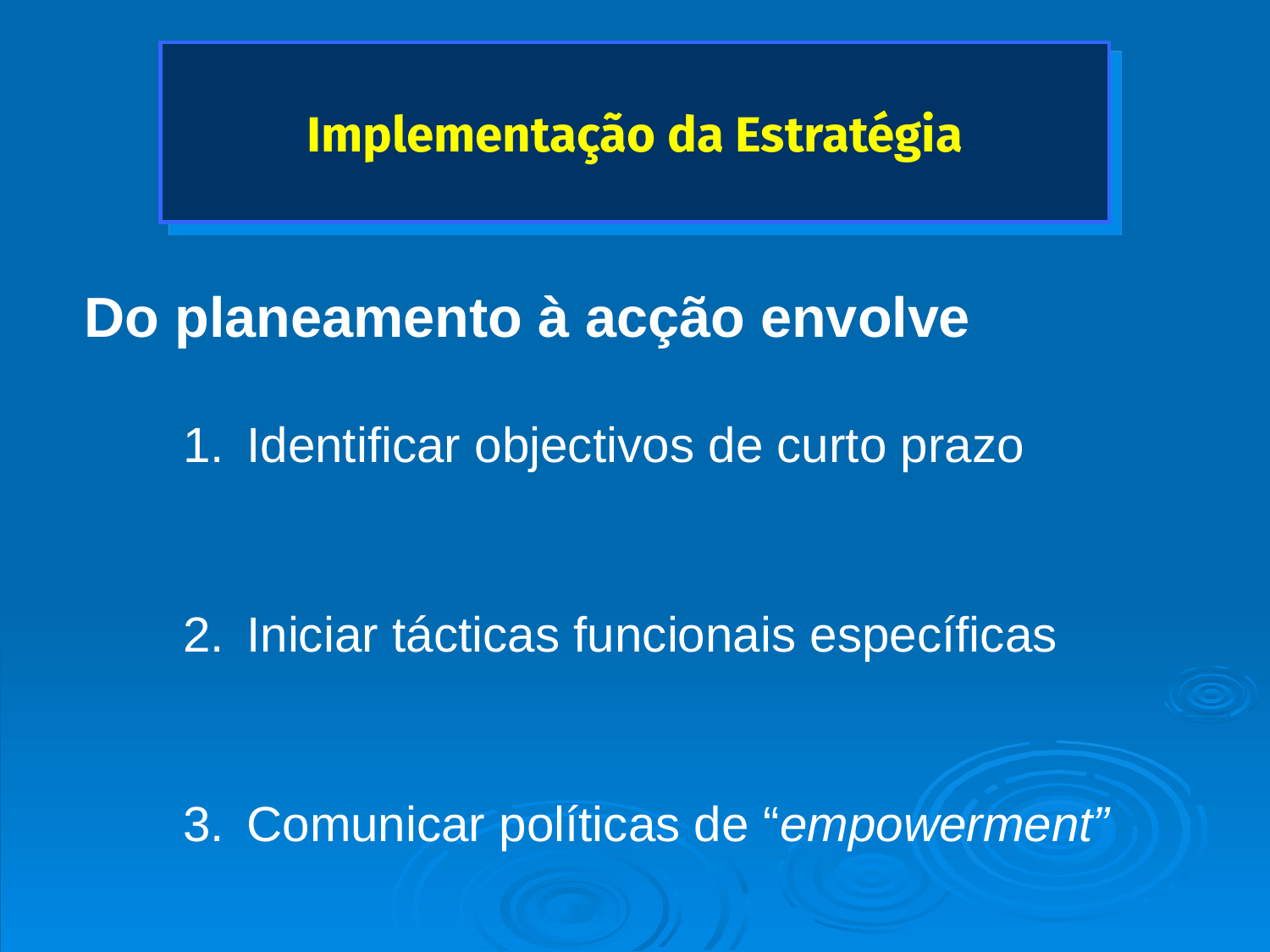

# Implementação da Estratégia
Do planeamento à acção envolve

Identificar objectivos de curto prazo

Iniciar tácticas funcionais específicas

Comunicar políticas de “empowerment”

Estabelecer políticas de recompensa